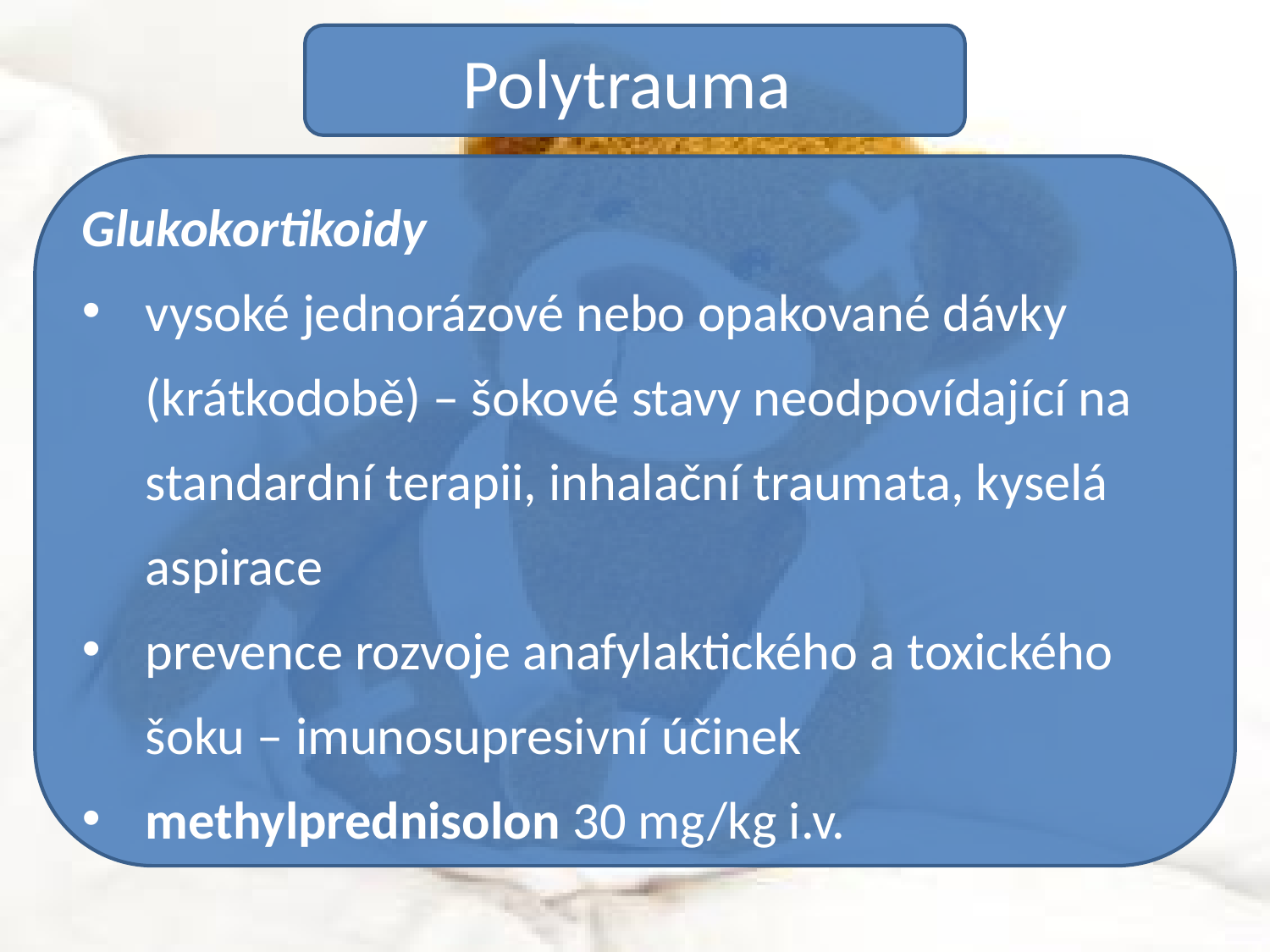

Polytrauma
Glukokortikoidy
vysoké jednorázové nebo opakované dávky (krátkodobě) – šokové stavy neodpovídající na standardní terapii, inhalační traumata, kyselá aspirace
prevence rozvoje anafylaktického a toxického šoku – imunosupresivní účinek
methylprednisolon 30 mg/kg i.v.